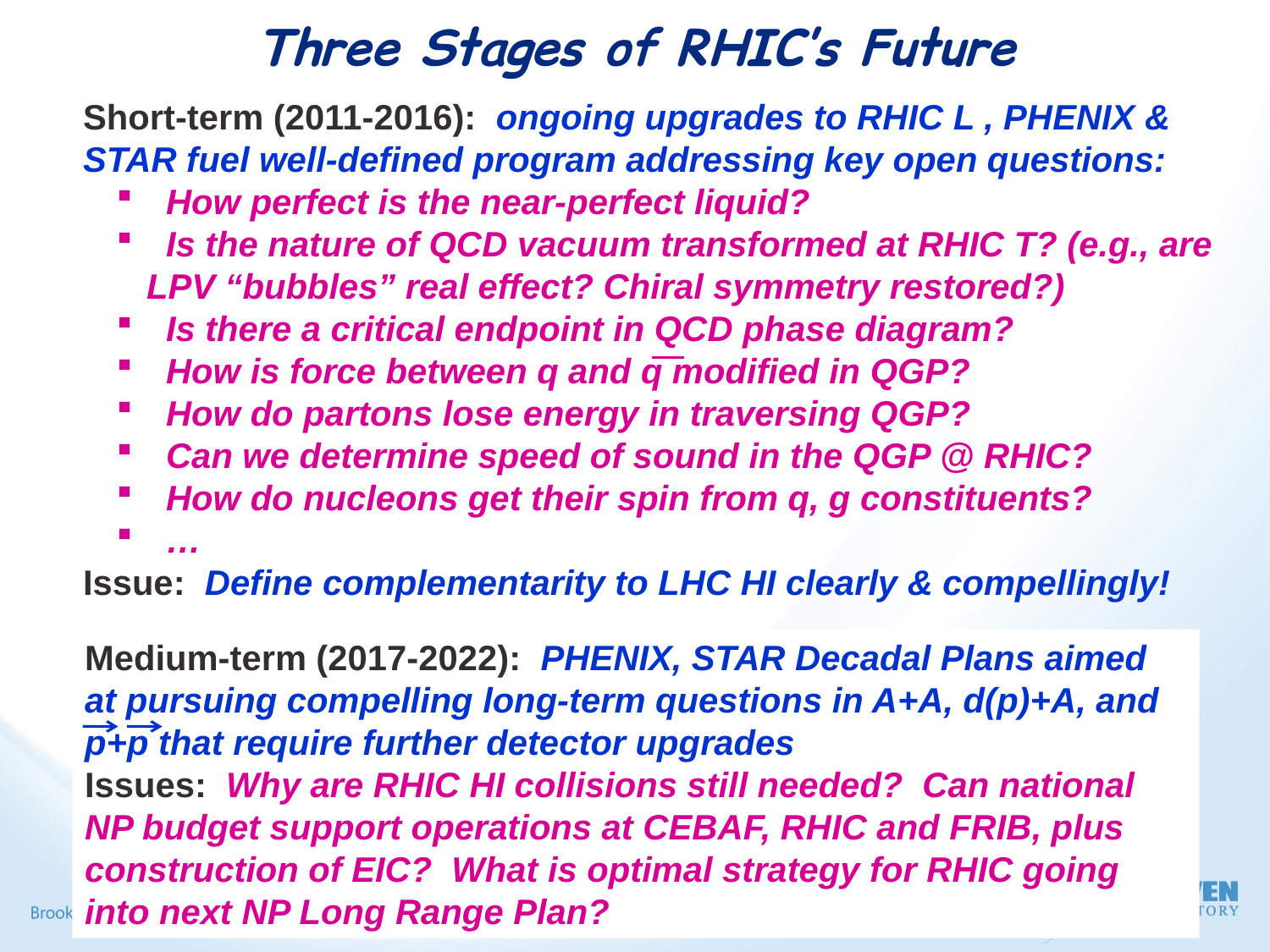

Three Stages of RHIC’s Future
Short-term (2011-2016):  ongoing upgrades to RHIC L , PHENIX & STAR fuel well-defined program addressing key open questions:
  How perfect is the near-perfect liquid?
  Is the nature of QCD vacuum transformed at RHIC T? (e.g., are LPV “bubbles” real effect? Chiral symmetry restored?)
  Is there a critical endpoint in QCD phase diagram?
  How is force between q and q modified in QGP?
  How do partons lose energy in traversing QGP?
  Can we determine speed of sound in the QGP @ RHIC?
  How do nucleons get their spin from q, g constituents?
  …
Issue:  Define complementarity to LHC HI clearly & compellingly!
Medium-term (2017-2022):  PHENIX, STAR Decadal Plans aimed at pursuing compelling long-term questions in A+A, d(p)+A, and p+p that require further detector upgrades
Issues:  Why are RHIC HI collisions still needed?  Can national NP budget support operations at CEBAF, RHIC and FRIB, plus construction of EIC?  What is optimal strategy for RHIC going into next NP Long Range Plan?